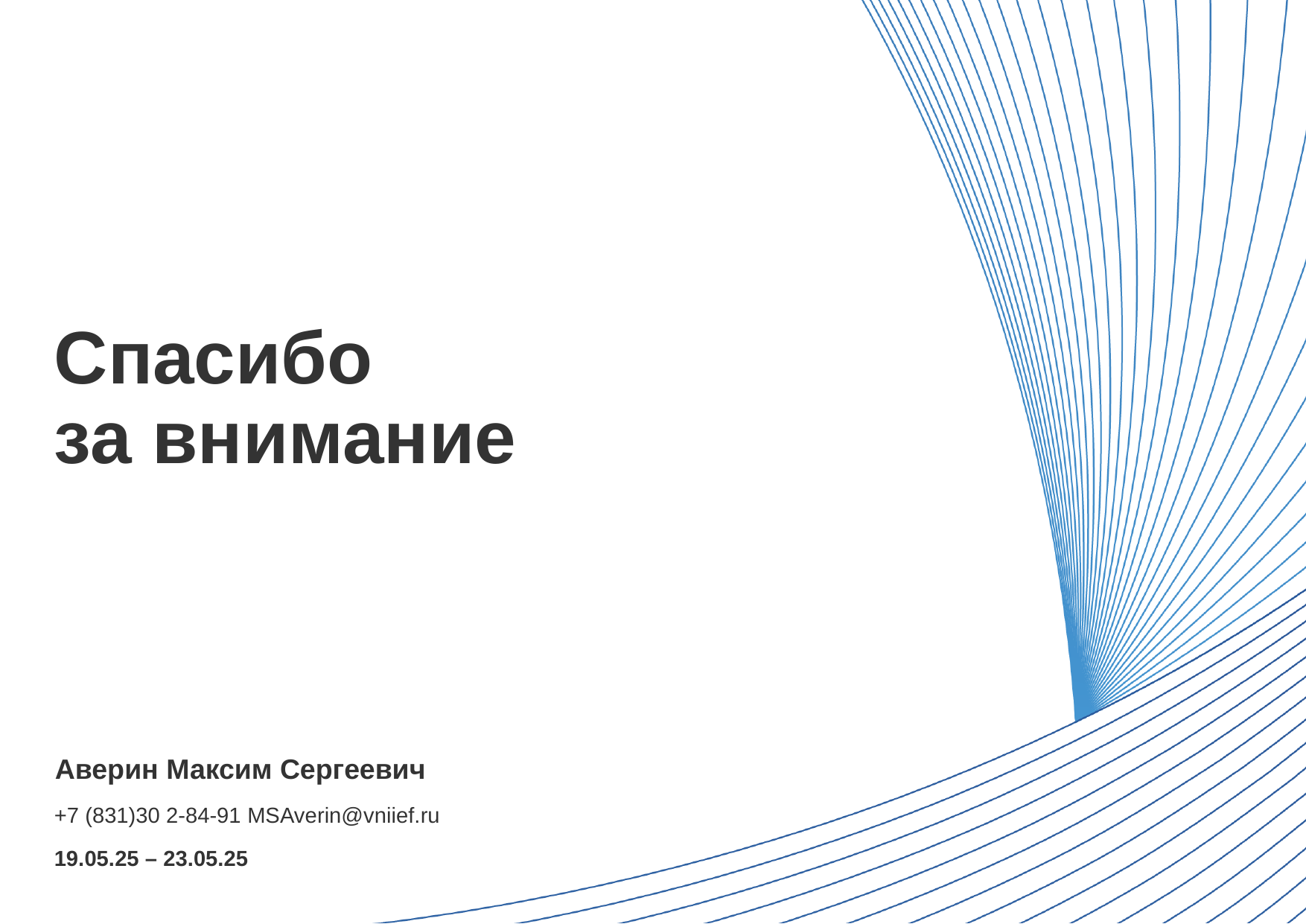

Спасибо
за внимание
Аверин Максим Сергеевич
+7 (831)30 2-84-91 MSAverin@vniief.ru
19.05.25 – 23.05.25